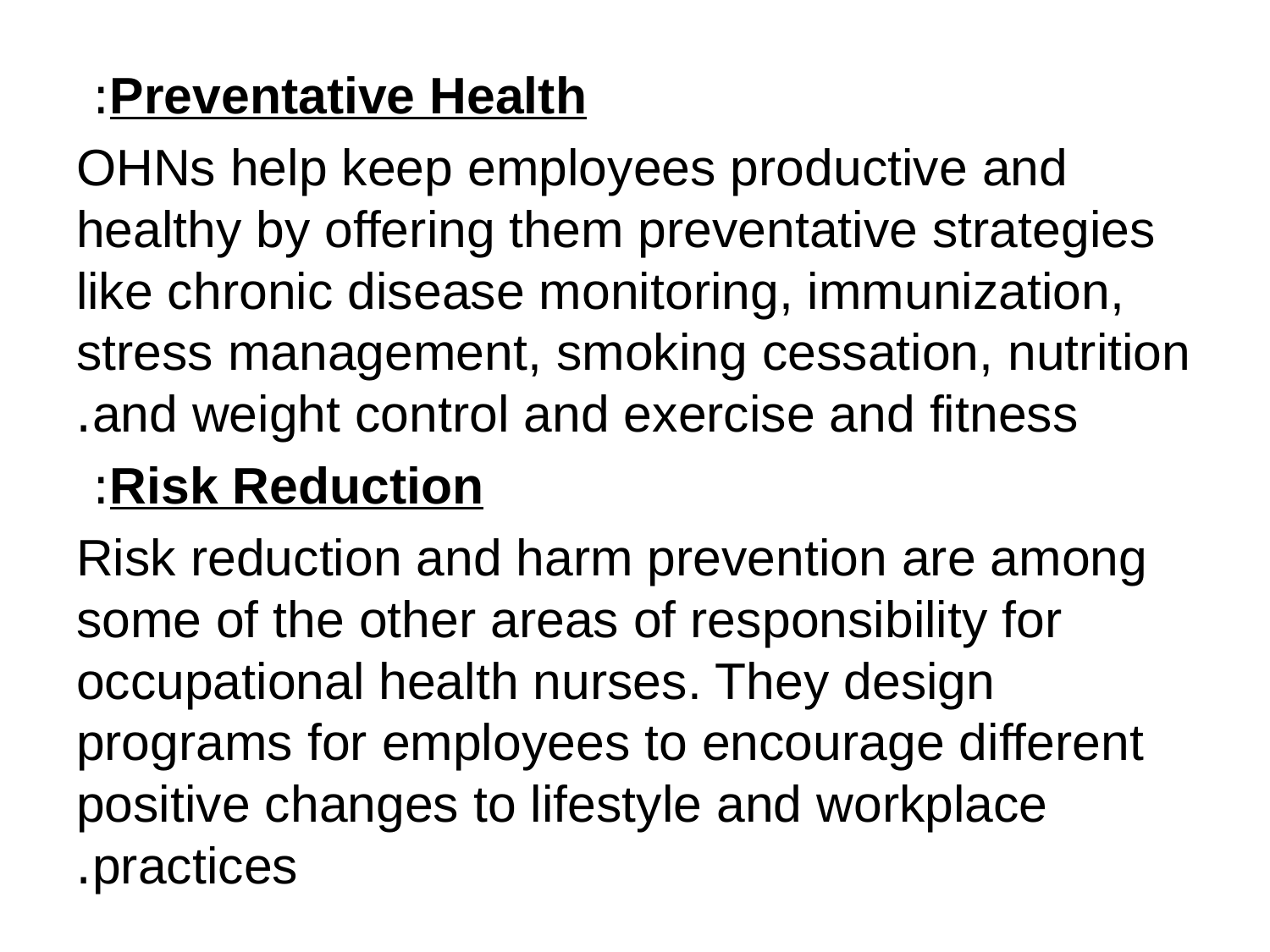

#
Preventative Health:
OHNs help keep employees productive and healthy by offering them preventative strategies like chronic disease monitoring, immunization, stress management, smoking cessation, nutrition and weight control and exercise and fitness.
Risk Reduction:
Risk reduction and harm prevention are among some of the other areas of responsibility for occupational health nurses. They design programs for employees to encourage different positive changes to lifestyle and workplace practices.